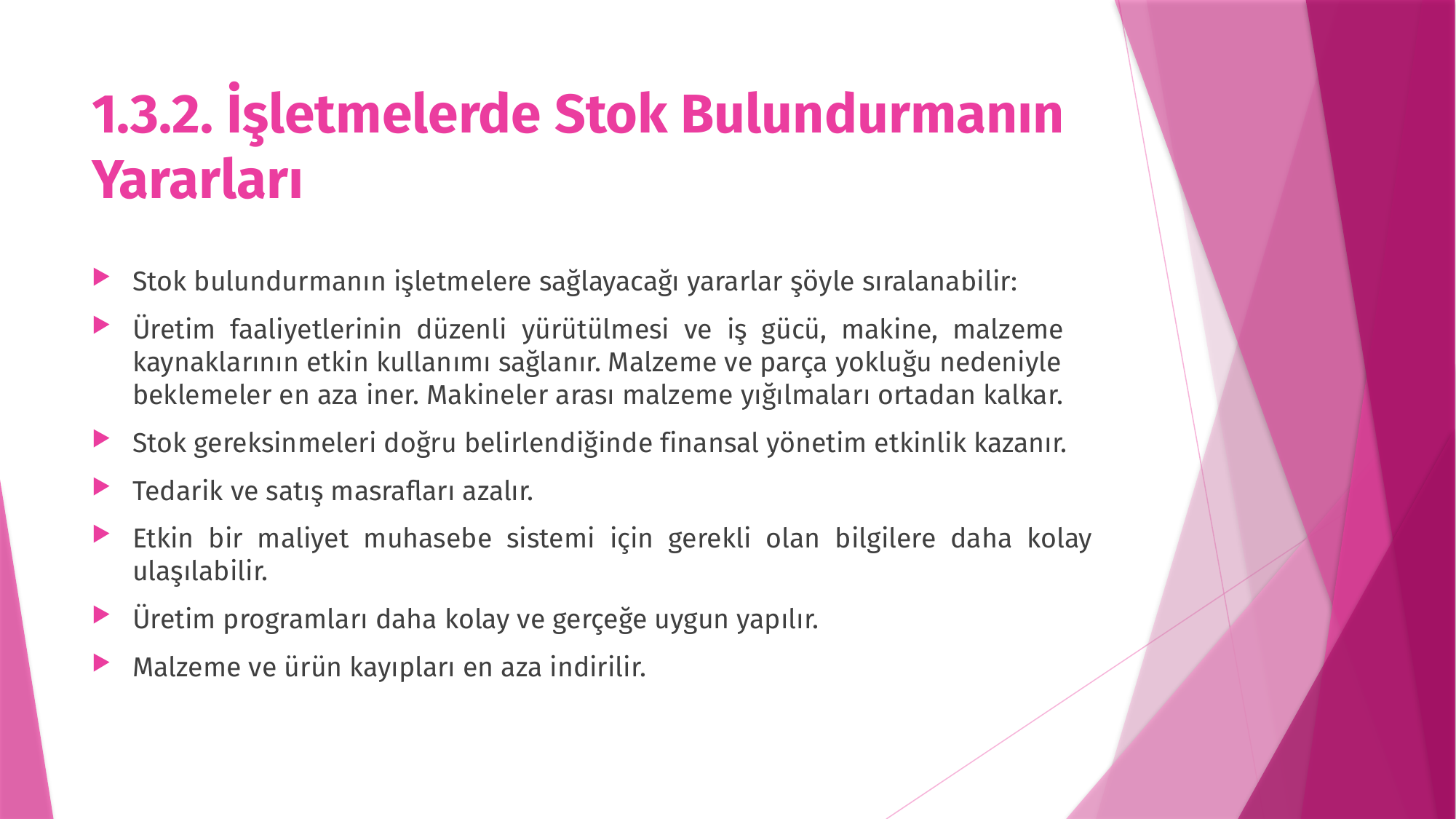

# 1.3.2. İşletmelerde Stok Bulundurmanın Yararları
Stok bulundurmanın işletmelere sağlayacağı yararlar şöyle sıralanabilir:
Üretim  faaliyetlerinin  düzenli  yürütülmesi  ve  iş  gücü,  makine,  malzeme kaynaklarının etkin kullanımı sağlanır. Malzeme ve parça yokluğu nedeniyle beklemeler en aza iner. Makineler arası malzeme yığılmaları ortadan kalkar.
Stok gereksinmeleri doğru belirlendiğinde finansal yönetim etkinlik kazanır.
Tedarik ve satış masrafları azalır.
Etkin  bir  maliyet  muhasebe  sistemi  için  gerekli  olan  bilgilere  daha  kolay ulaşılabilir.
Üretim programları daha kolay ve gerçeğe uygun yapılır.
Malzeme ve ürün kayıpları en aza indirilir.